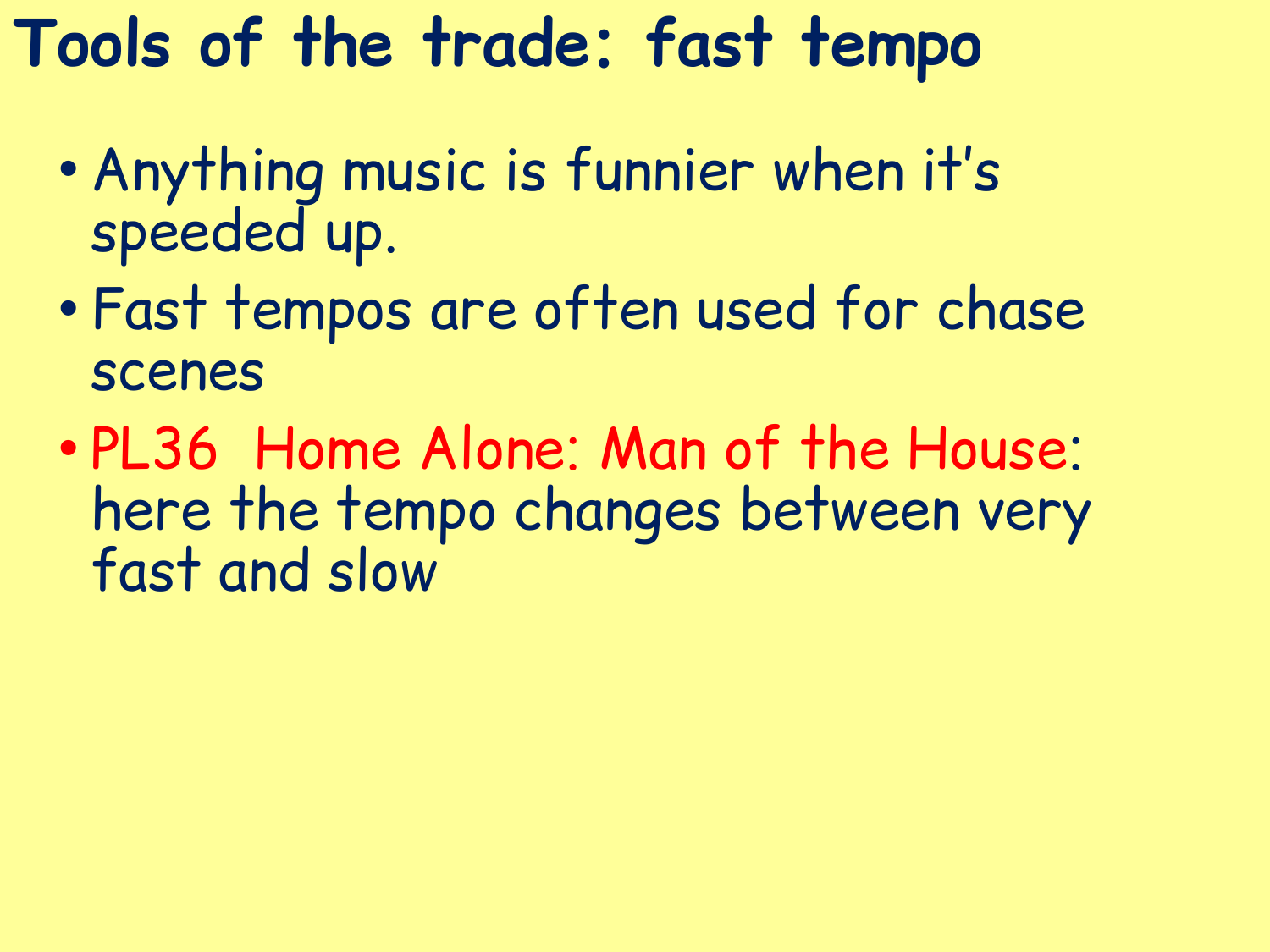

# Tools of the trade: fast tempo
Anything music is funnier when it’s speeded up.
Fast tempos are often used for chase scenes
PL36  Home Alone: Man of the House: here the tempo changes between very fast and slow